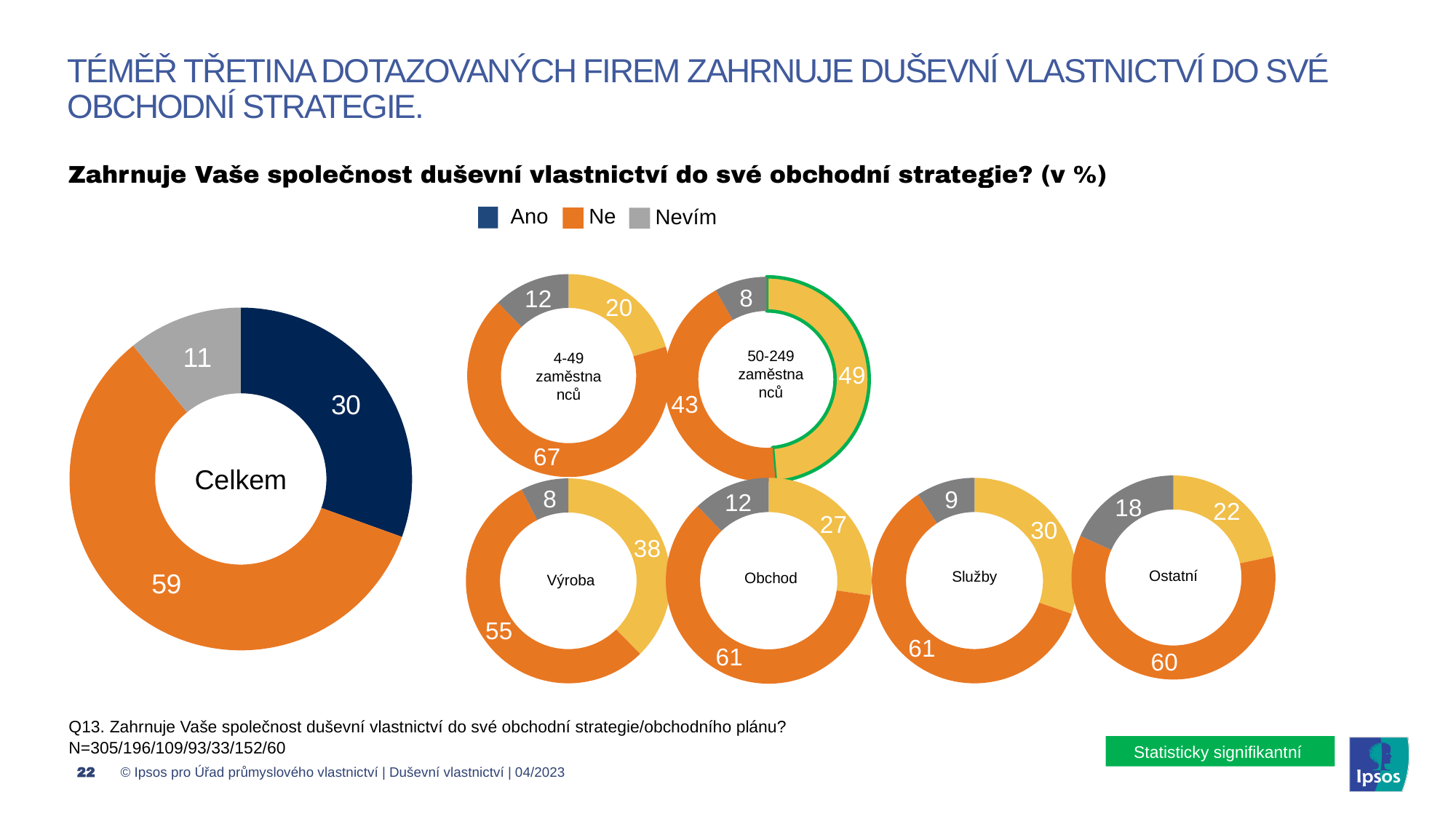

# TÉMĚŘ TŘETINA DOTAZOVANÝCH FIREM ZAHRNUJE DUŠEVNÍ VLASTNICTVÍ DO SVÉ OBCHODNÍ STRATEGIE.
Zahrnuje Vaše společnost duševní vlastnictví do své obchodní strategie? (v %)
Ne
Ano
Nevím

### Chart

| Category |   | Sales |
|---|---|---|

### Chart

| Category |   | Sales |
|---|---|---|

### Chart

| Category | Sales |
|---|---|
| Ano | 30.492 |
| Ne | 58.689 |
| Nevím | 10.82 |
50-249 zaměstnanců
4-49 zaměstnanců

Celkem

### Chart

| Category |   | Sales |
|---|---|---|

### Chart

| Category |   | Sales |
|---|---|---|

### Chart

| Category |   | Sales |
|---|---|---|

### Chart

| Category |   | Sales |
|---|---|---|
Ostatní
Služby
Obchod
Výroba

Q13. Zahrnuje Vaše společnost duševní vlastnictví do své obchodní strategie/obchodního plánu?
N=305/196/109/93/33/152/60
Statisticky signifikantní
22
© Ipsos pro Úřad průmyslového vlastnictví | Duševní vlastnictví | 04/2023